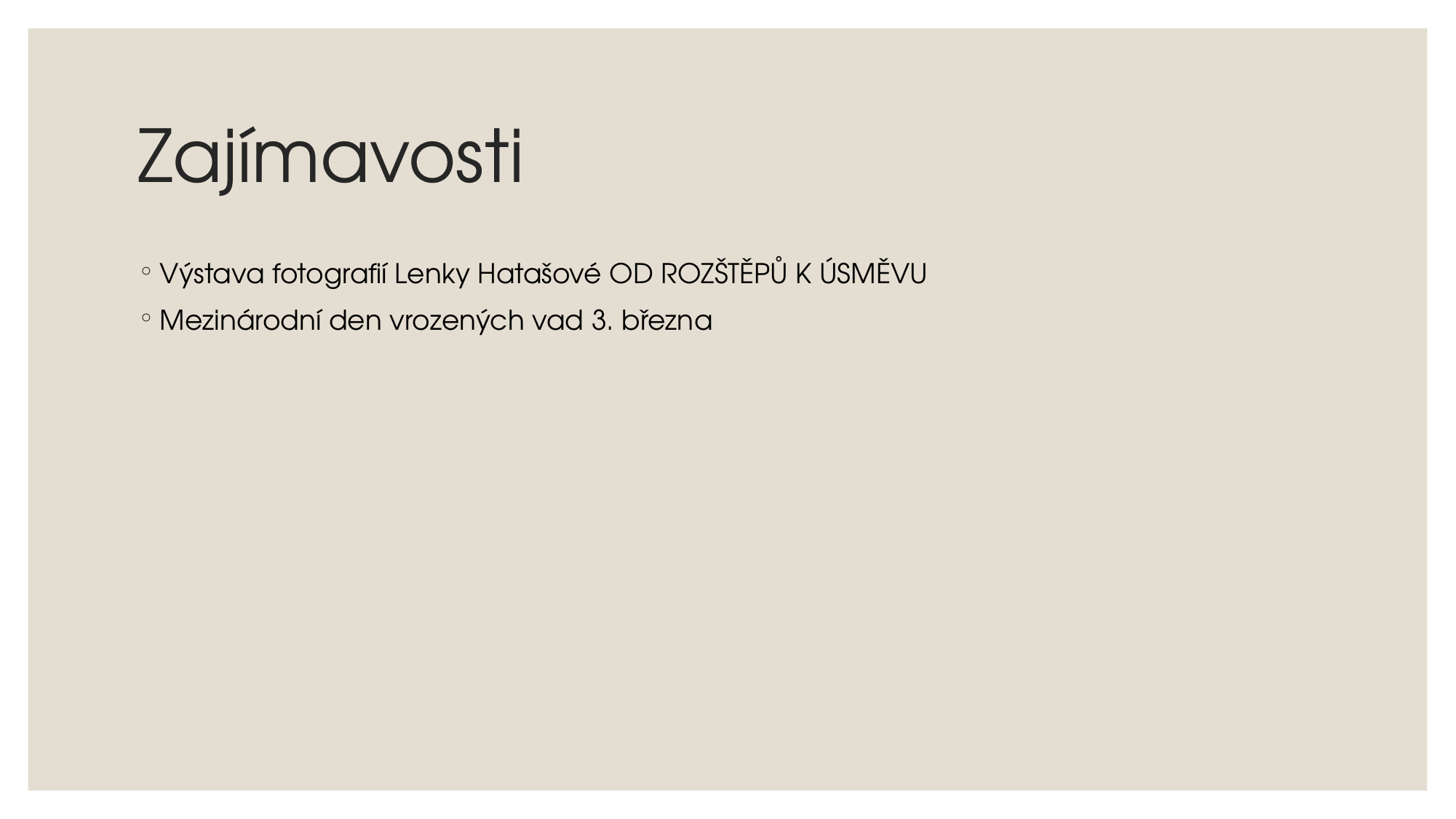

# Zajímavosti
Výstava fotografií Lenky Hatašové OD ROZŠTĚPŮ K ÚSMĚVU
Mezinárodní den vrozených vad 3. března